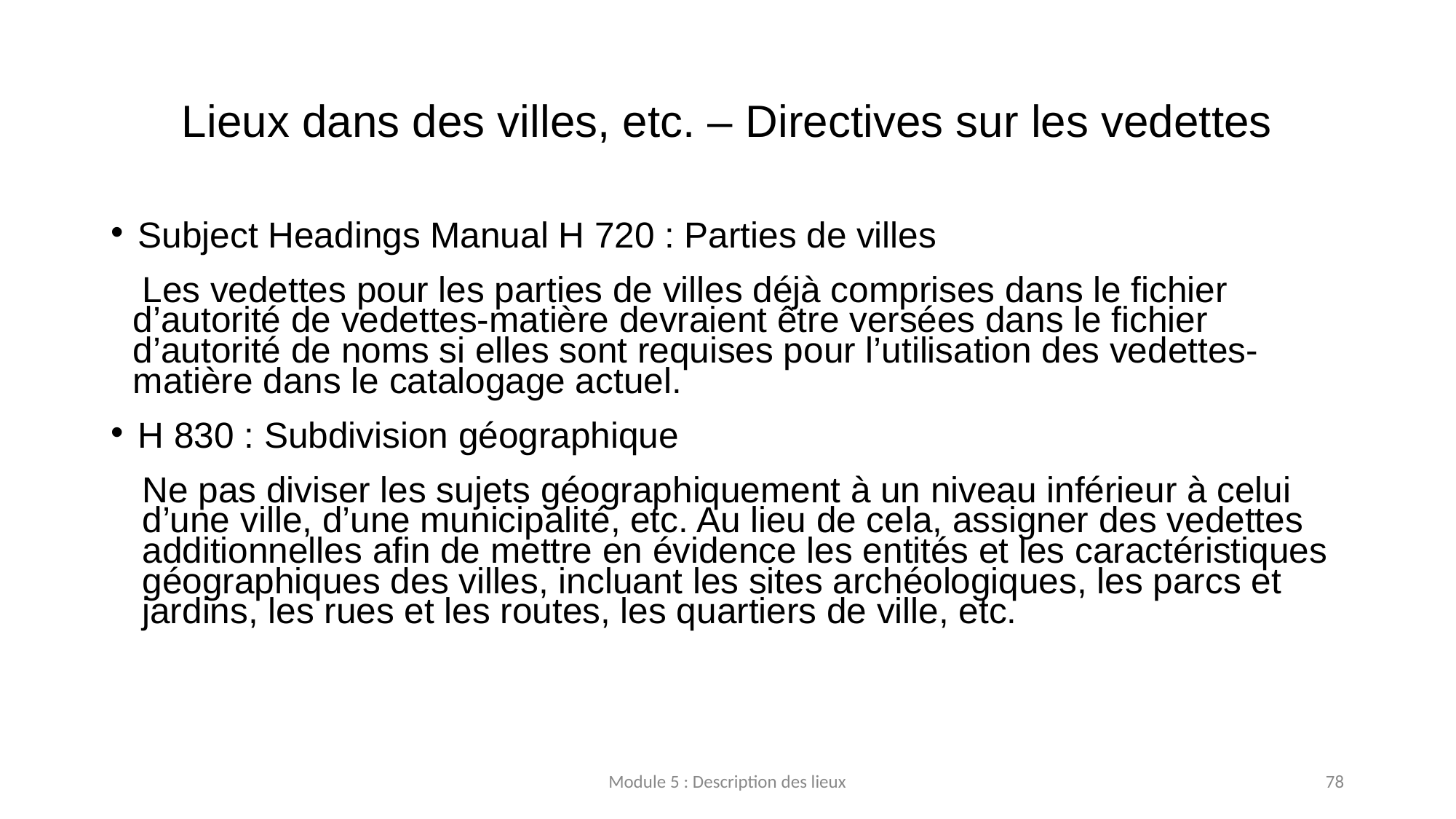

# Lieux dans des villes, etc. – Directives sur les vedettes
Subject Headings Manual H 720 : Parties de villes
Les vedettes pour les parties de villes déjà comprises dans le fichier d’autorité de vedettes-matière devraient être versées dans le fichier d’autorité de noms si elles sont requises pour l’utilisation des vedettes-matière dans le catalogage actuel.
H 830 : Subdivision géographique
Ne pas diviser les sujets géographiquement à un niveau inférieur à celui d’une ville, d’une municipalité, etc. Au lieu de cela, assigner des vedettes additionnelles afin de mettre en évidence les entités et les caractéristiques géographiques des villes, incluant les sites archéologiques, les parcs et jardins, les rues et les routes, les quartiers de ville, etc.
Module 5 : Description des lieux
78